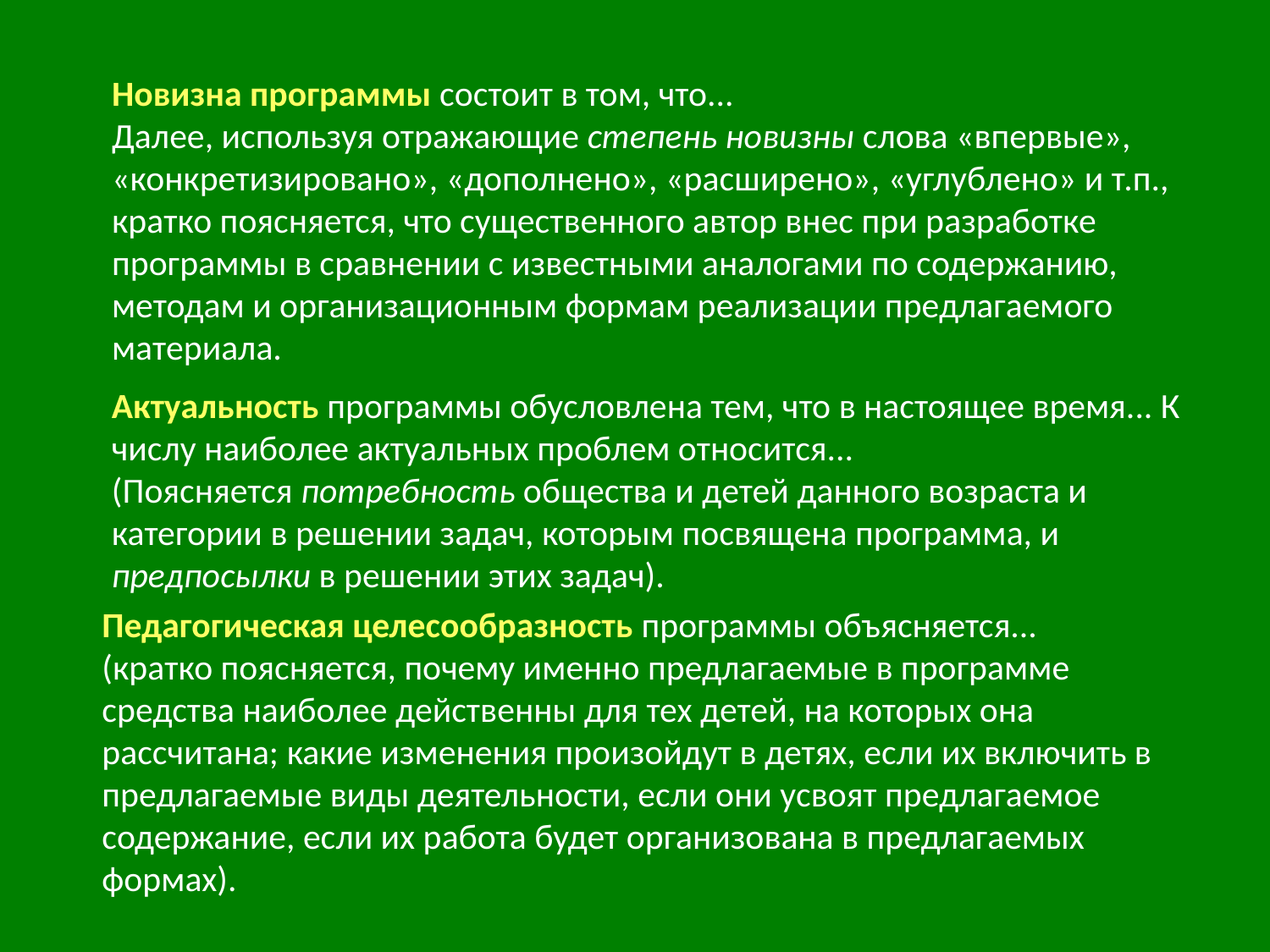

Новизна программы состоит в том, что...
Далее, используя отражающие степень новизны слова «впервые», «конкретизировано», «дополнено», «расширено», «углублено» и т.п., кратко поясняется, что существенного автор внес при разработке программы в сравнении с известными аналогами по содержанию, методам и организационным формам реализации предлагаемого материала.
Актуальность программы обусловлена тем, что в настоящее время... К числу наиболее актуальных проблем относится...
(Поясняется потребность общества и детей данного возраста и категории в решении задач, которым посвящена программа, и предпосылки в решении этих задач).
Педагогическая целесообразность программы объясняется...
(кратко поясняется, почему именно предлагаемые в программе средства наиболее действенны для тех детей, на которых она рассчитана; какие изменения произойдут в детях, если их включить в предлагаемые виды деятельности, если они усвоят предлагаемое содержание, если их работа будет организована в предлагаемых формах).